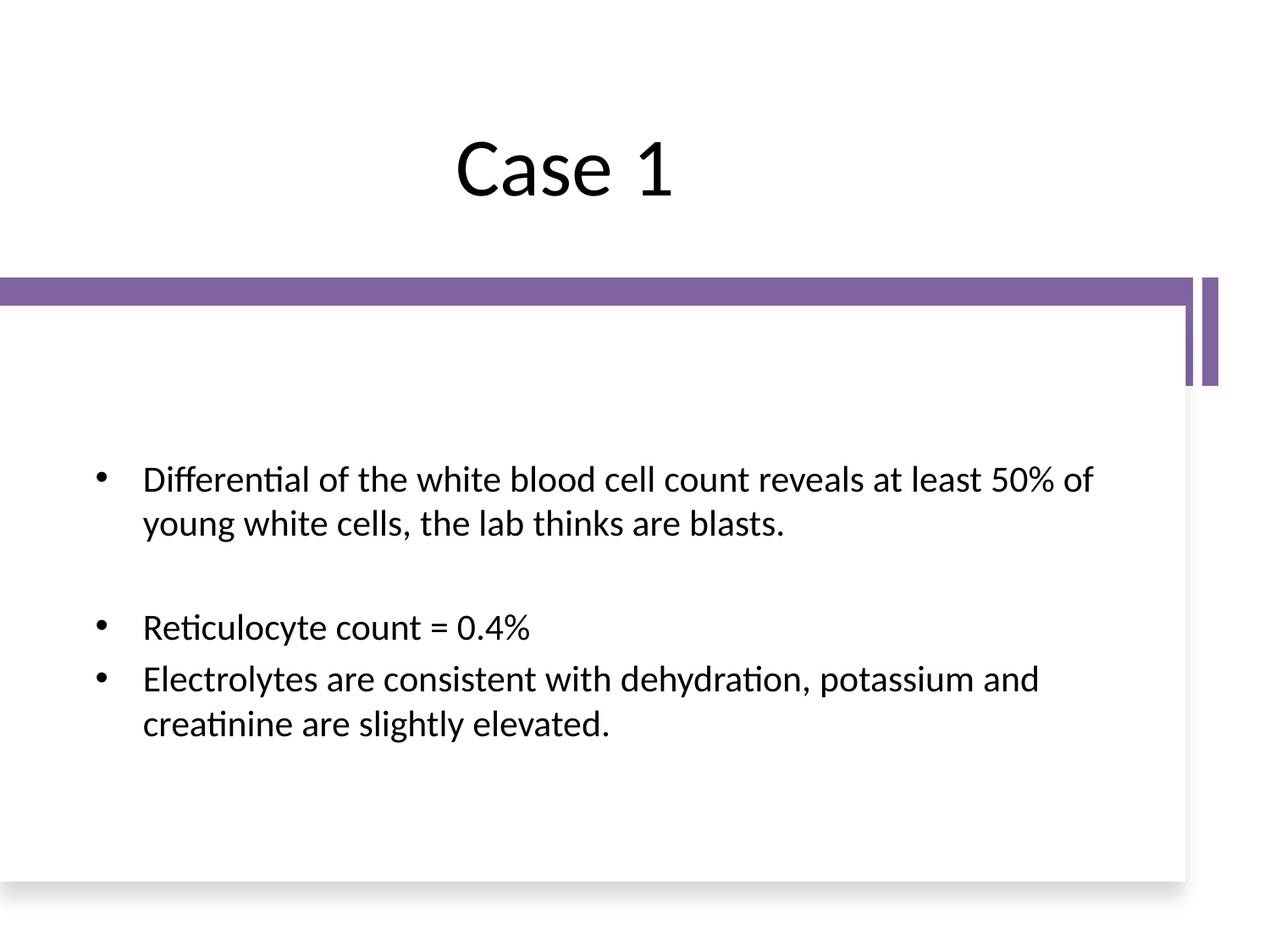

# Case 1

Differential of the white blood cell count reveals at least 50% of young white cells, the lab thinks are blasts.

Reticulocyte count = 0.4%
Electrolytes are consistent with dehydration, potassium and creatinine are slightly elevated.